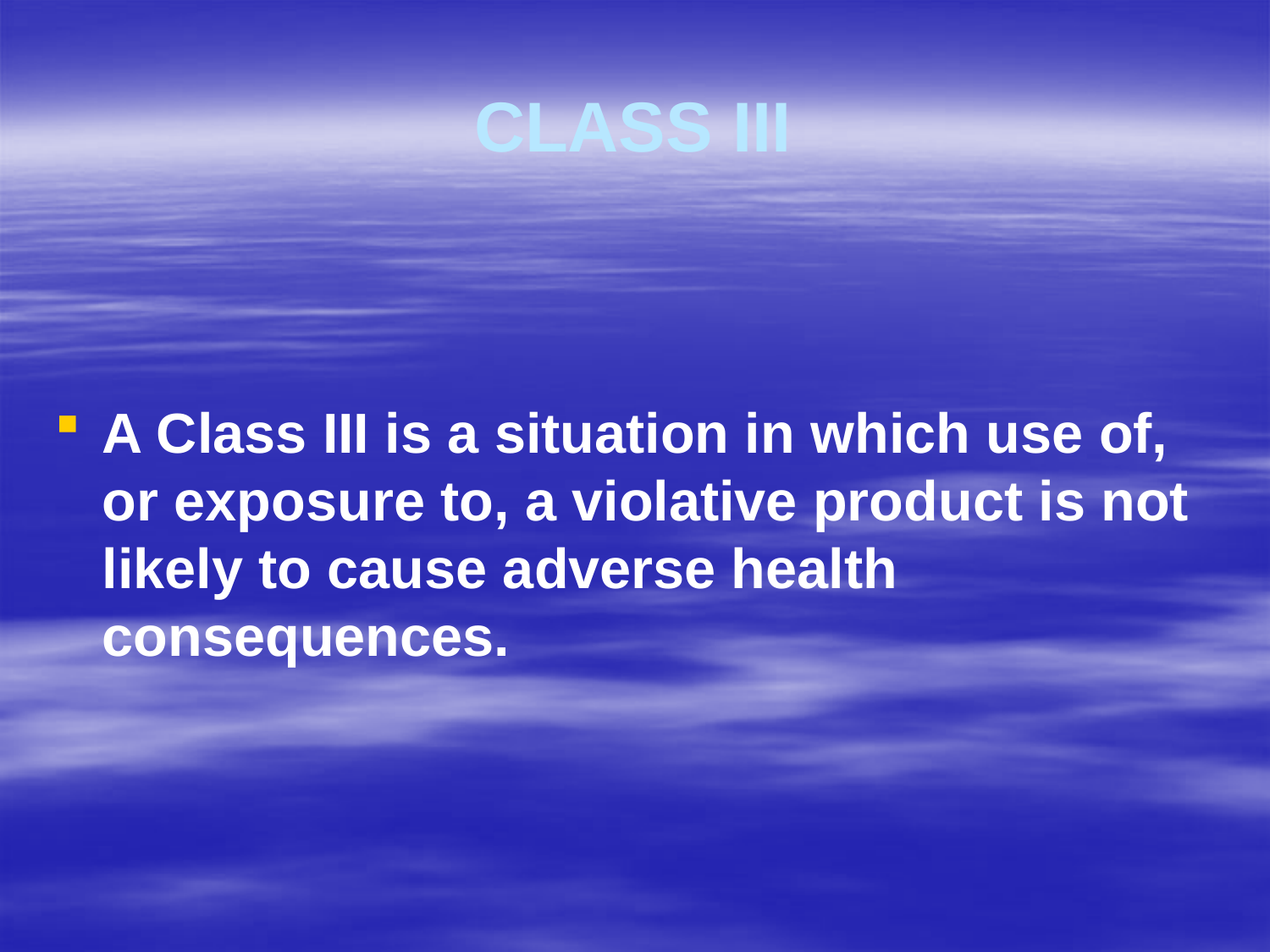

# CLASS III

A Class III is a situation in which use of, or exposure to, a violative product is not likely to cause adverse health consequences.